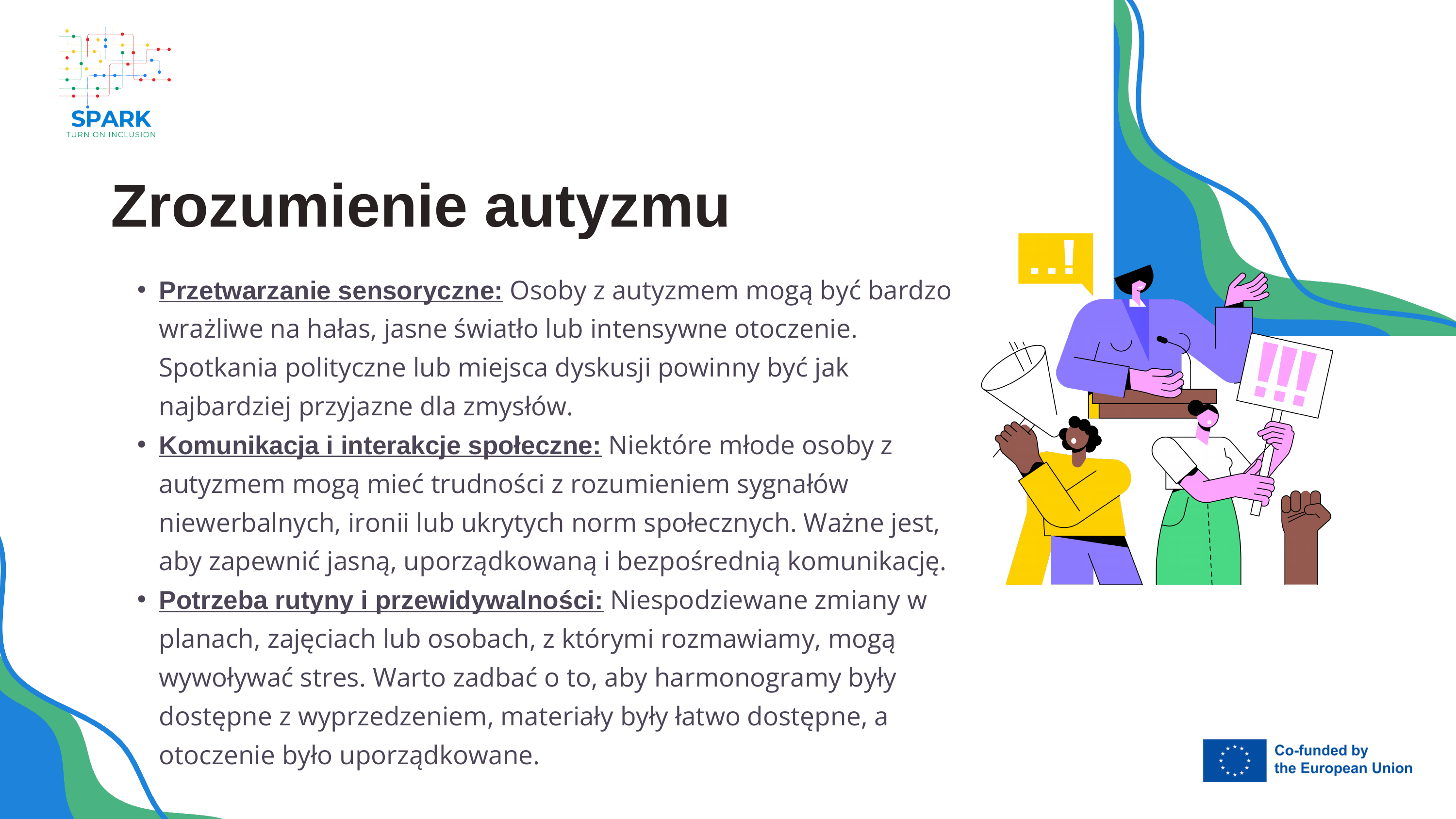

Zrozumienie autyzmu

Przetwarzanie sensoryczne: Osoby z autyzmem mogą być bardzo wrażliwe na hałas, jasne światło lub intensywne otoczenie. Spotkania polityczne lub miejsca dyskusji powinny być jak najbardziej przyjazne dla zmysłów.
Komunikacja i interakcje społeczne: Niektóre młode osoby z autyzmem mogą mieć trudności z rozumieniem sygnałów niewerbalnych, ironii lub ukrytych norm społecznych. Ważne jest, aby zapewnić jasną, uporządkowaną i bezpośrednią komunikację.
Potrzeba rutyny i przewidywalności: Niespodziewane zmiany w planach, zajęciach lub osobach, z którymi rozmawiamy, mogą wywoływać stres. Warto zadbać o to, aby harmonogramy były dostępne z wyprzedzeniem, materiały były łatwo dostępne, a otoczenie było uporządkowane.